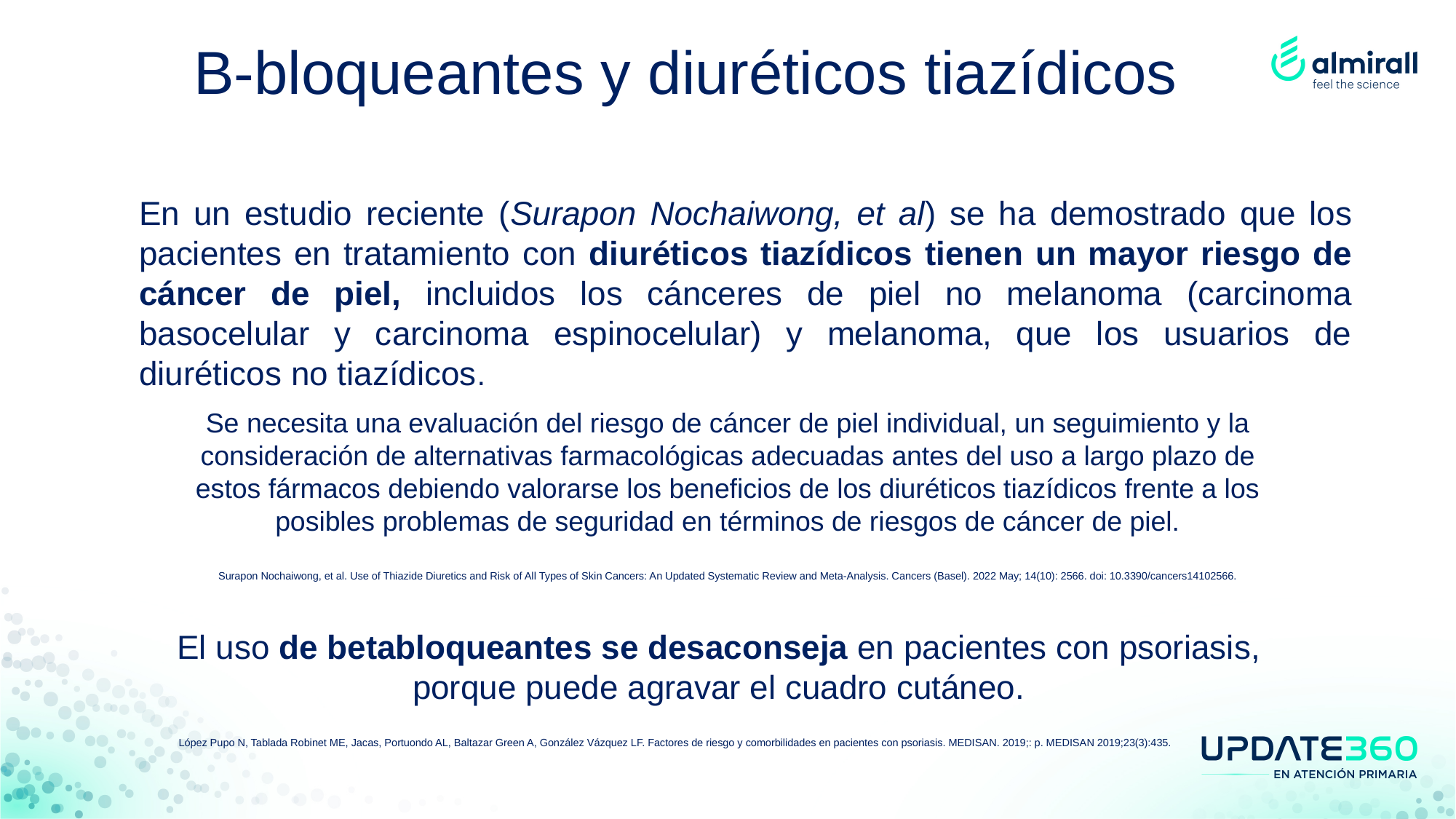

B-bloqueantes y diuréticos tiazídicos

En un estudio reciente (Surapon Nochaiwong, et al) se ha demostrado que los pacientes en tratamiento con diuréticos tiazídicos tienen un mayor riesgo de cáncer de piel, incluidos los cánceres de piel no melanoma (carcinoma basocelular y carcinoma espinocelular) y melanoma, que los usuarios de diuréticos no tiazídicos.
Se necesita una evaluación del riesgo de cáncer de piel individual, un seguimiento y la consideración de alternativas farmacológicas adecuadas antes del uso a largo plazo de estos fármacos debiendo valorarse los beneficios de los diuréticos tiazídicos frente a los posibles problemas de seguridad en términos de riesgos de cáncer de piel.
Surapon Nochaiwong, et al. Use of Thiazide Diuretics and Risk of All Types of Skin Cancers: An Updated Systematic Review and Meta-Analysis. Cancers (Basel). 2022 May; 14(10): 2566. doi: 10.3390/cancers14102566.
El uso de betabloqueantes se desaconseja en pacientes con psoriasis, porque puede agravar el cuadro cutáneo.
López Pupo N, Tablada Robinet ME, Jacas, Portuondo AL, Baltazar Green A, González Vázquez LF. Factores de riesgo y comorbilidades en pacientes con psoriasis. MEDISAN. 2019;: p. MEDISAN 2019;23(3):435.